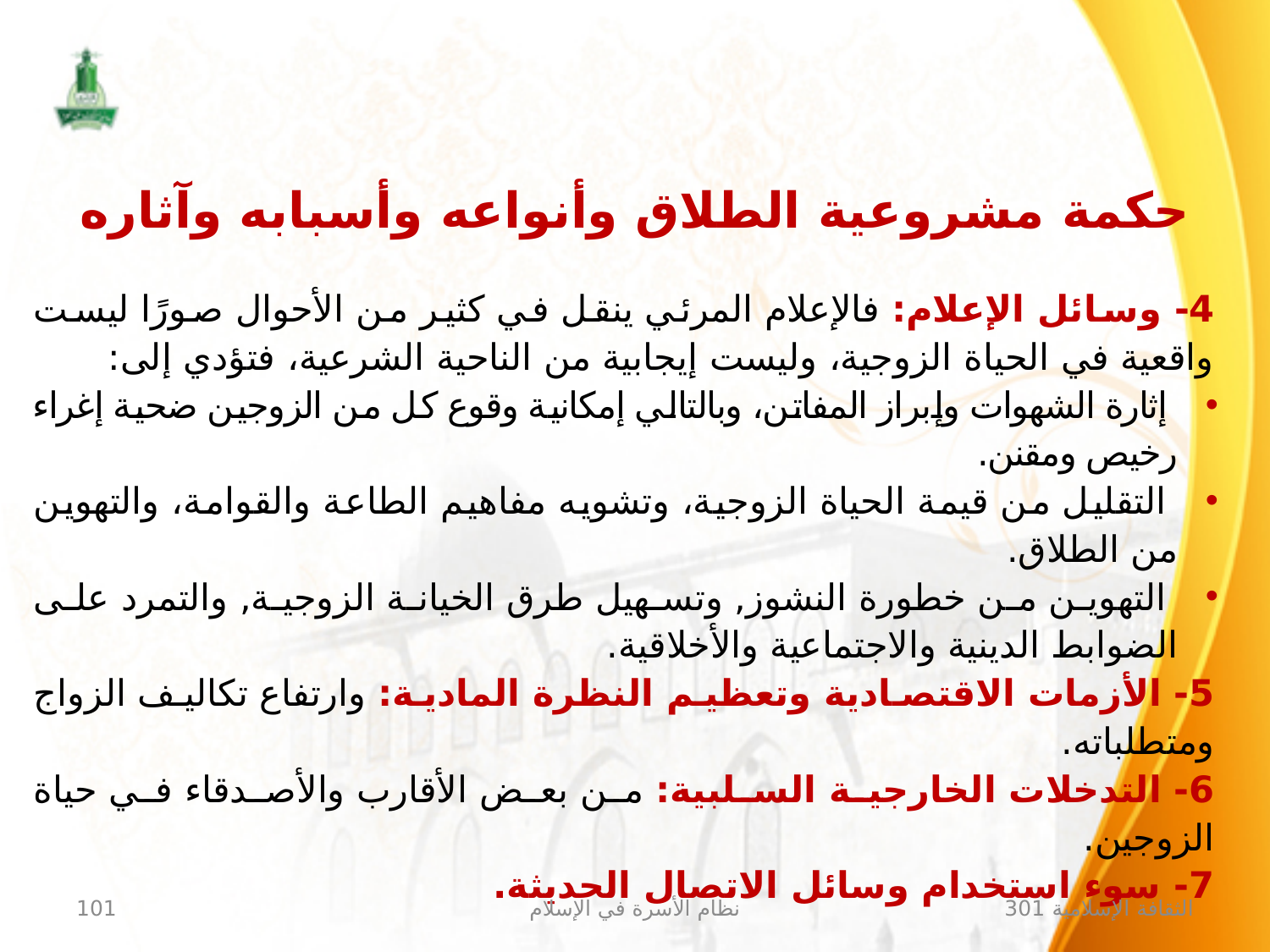

# حكمة مشروعية الطلاق وأنواعه وأسبابه وآثاره
4- وسائل الإعلام: فالإعلام المرئي ينقل في كثير من الأحوال صورًا ليست واقعية في الحياة الزوجية، وليست إيجابية من الناحية الشرعية، فتؤدي إلى:
 إثارة الشهوات وإبراز المفاتن، وبالتالي إمكانية وقوع كل من الزوجين ضحية إغراء رخيص ومقنن.
 التقليل من قيمة الحياة الزوجية، وتشويه مفاهيم الطاعة والقوامة، والتهوين من الطلاق.
 التهوين من خطورة النشوز, وتسهيل طرق الخيانة الزوجية, والتمرد على الضوابط الدينية والاجتماعية والأخلاقية.
5- الأزمات الاقتصادية وتعظيم النظرة المادية: وارتفاع تكاليف الزواج ومتطلباته.
6- التدخلات الخارجية السلبية: من بعض الأقارب والأصدقاء في حياة الزوجين.
7- سوء استخدام وسائل الاتصال الحديثة.
101
نظام الأسرة في الإسلام
الثقافة الإسلامية 301